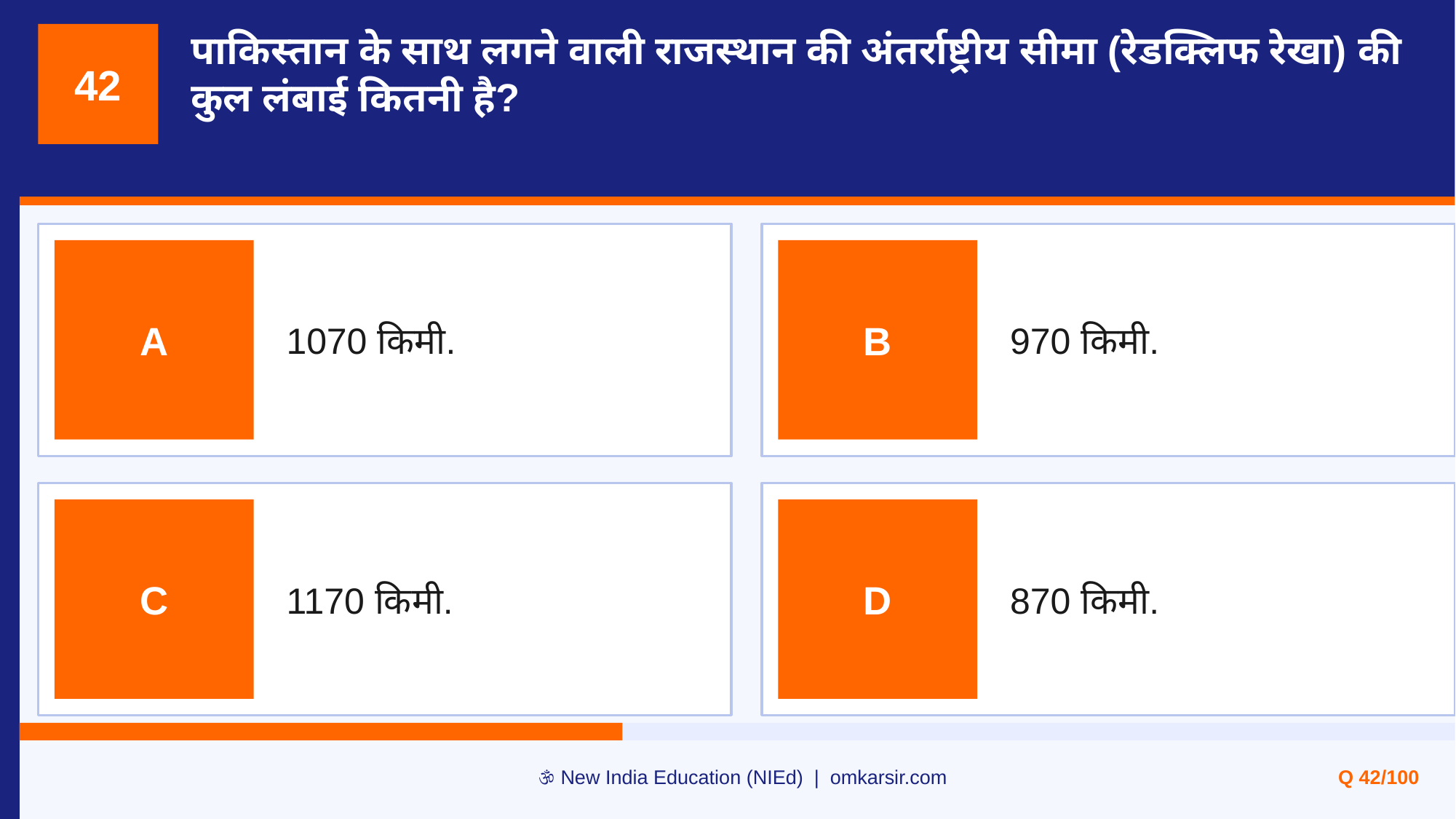

पाकिस्तान के साथ लगने वाली राजस्थान की अंतर्राष्ट्रीय सीमा (रेडक्लिफ रेखा) की कुल लंबाई कितनी है?
42

1070 किमी.
970 किमी.
A
B

1170 किमी.
870 किमी.
C
D

🕉️ New India Education (NIEd)  |  omkarsir.com
Q 42/100